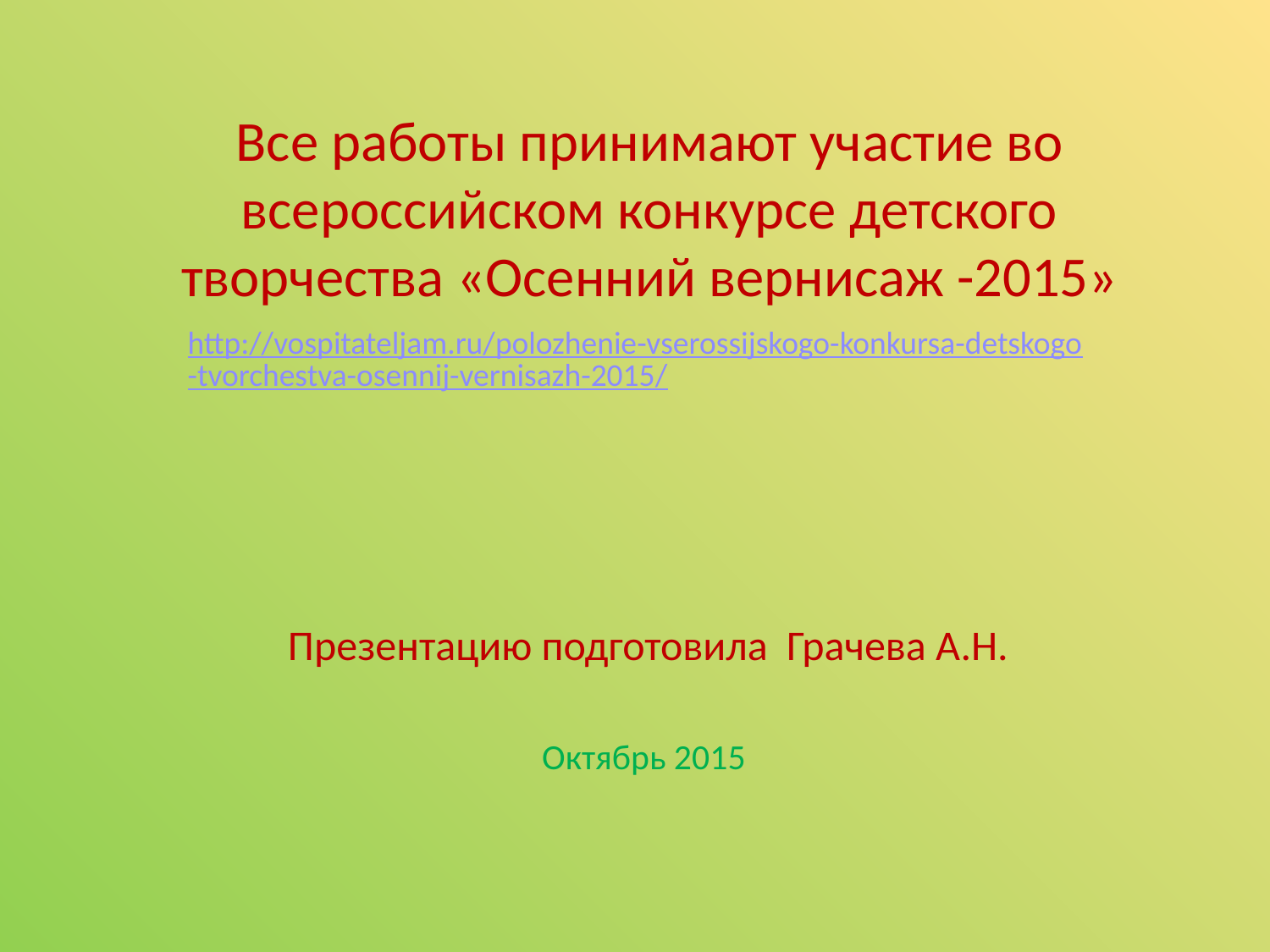

# Все работы принимают участие во всероссийском конкурсе детского творчества «Осенний вернисаж -2015»
http://vospitateljam.ru/polozhenie-vserossijskogo-konkursa-detskogo-tvorchestva-osennij-vernisazh-2015/

  Презентацию подготовила  Грачева А.Н.

 Октябрь 2015